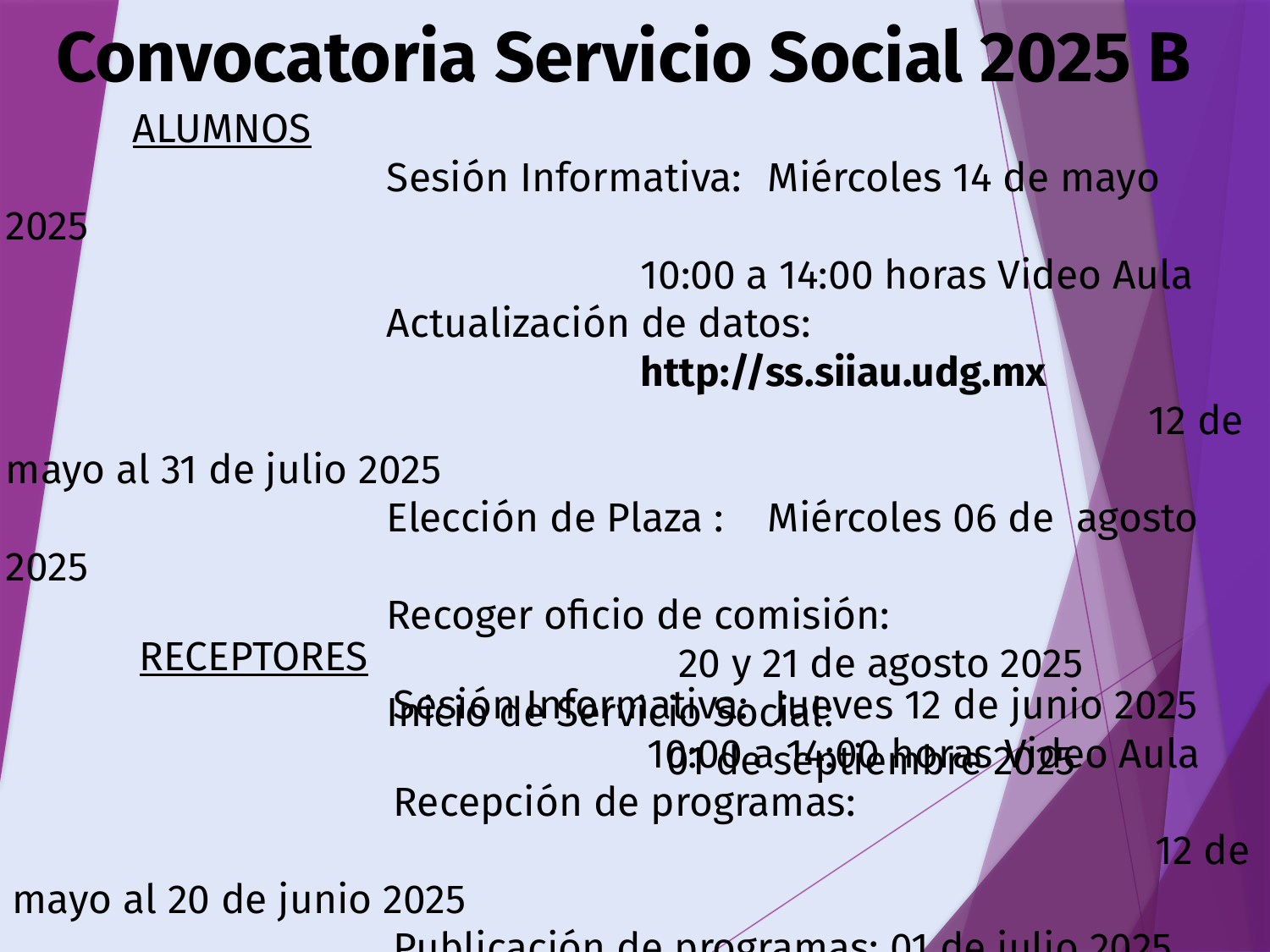

Convocatoria Servicio Social 2025 B
	ALUMNOS
			Sesión Informativa: 	Miércoles 14 de mayo 2025
                                  			10:00 a 14:00 horas Video Aula
			Actualización de datos:
                                 		 	http://ss.siiau.udg.mx
							 	 	12 de mayo al 31 de julio 2025
			Elección de Plaza :	Miércoles 06 de  agosto 2025
			Recoger oficio de comisión:
               			20 y 21 de agosto 2025
			Inicio de Servicio Social:
      			          01 de septiembre 2025

	RECEPTORES
			Sesión Informativa:	Jueves 12 de junio 2025
                                  			10:00 a 14:00 horas Video Aula
			Recepción de programas:
									12 de mayo al 20 de junio 2025
			Publicación de programas: 01 de julio 2025